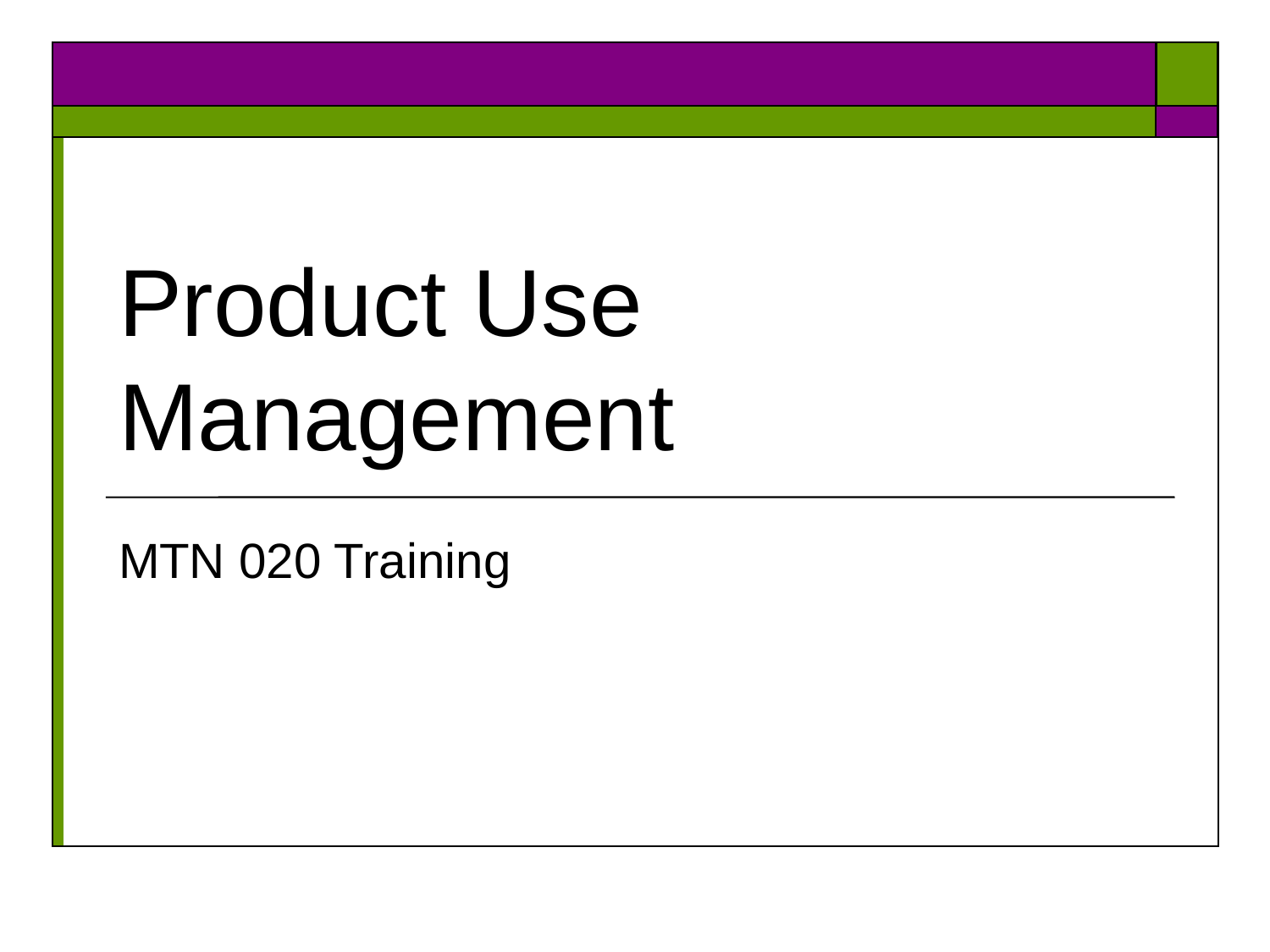

# Product Use Management
MTN 020 Training